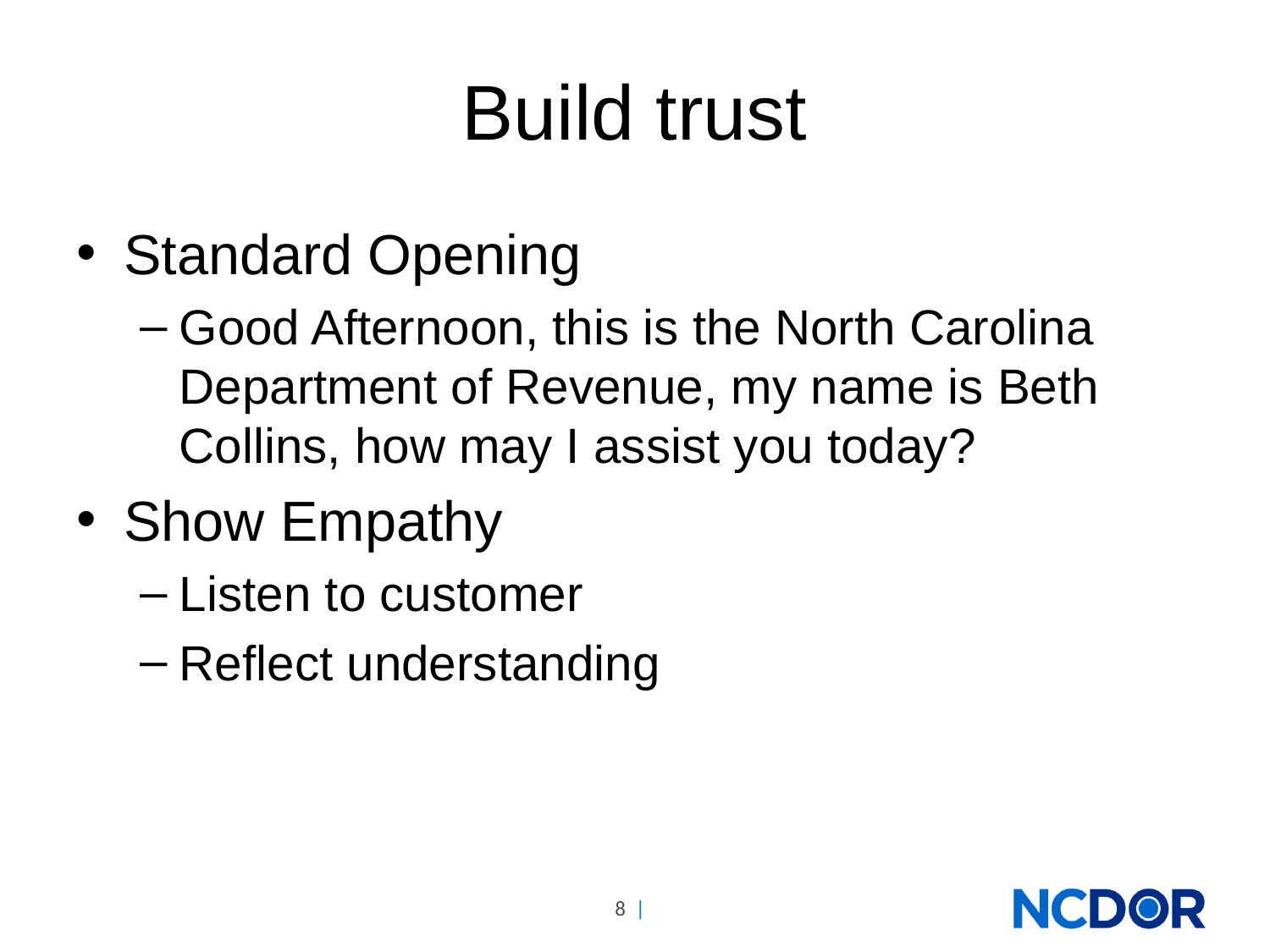

# Build trust
Standard Opening
Good Afternoon, this is the North Carolina Department of Revenue, my name is Beth Collins, how may I assist you today?
Show Empathy
Listen to customer
Reflect understanding
8  |